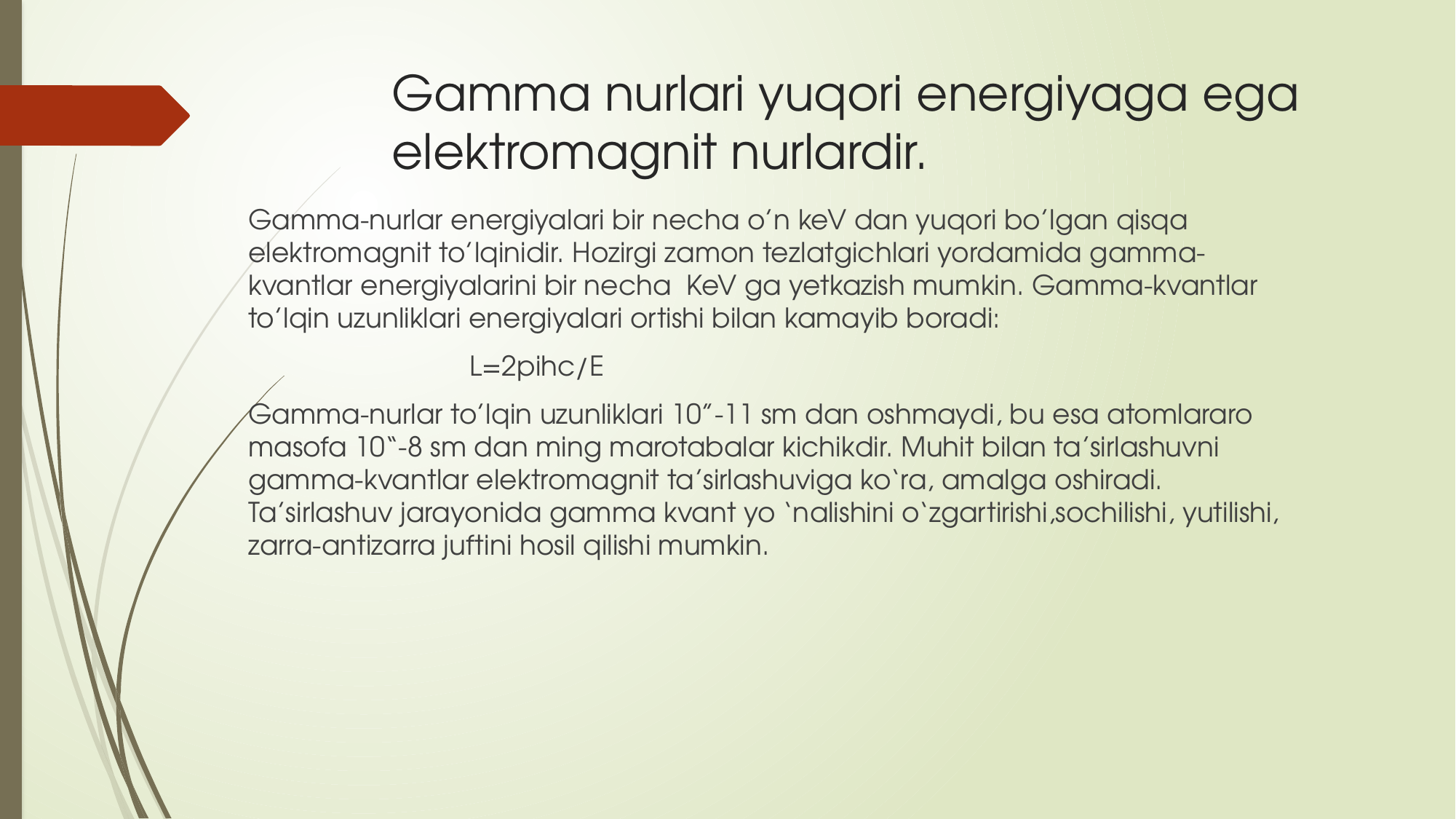

# Gamma nurlari yuqori energiyaga ega elektromagnit nurlardir.
Gamma-nurlar energiyalari bir necha o’n keV dan yuqori bo’lgan qisqa elektromagnit to’lqinidir. Hozirgi zamon tezlatgichlari yordamida gamma-kvantlar energiyalarini bir necha  KeV ga yetkazish mumkin. Gamma-kvantlar to’lqin uzunliklari energiyalari ortishi bilan kamayib boradi:
                             L=2pihc/E
Gamma-nurlar to’lqin uzunliklari 10”-11 sm dan oshmaydi, bu esa atomlararo masofa 10“-8 sm dan ming marotabalar kichikdir. Muhit bilan ta’sirlashuvni gamma-kvantlar elektromagnit ta’sirlashuviga ko‘ra, amalga oshiradi. Ta’sirlashuv jarayonida gamma kvant yo ‘nalishini o‘zgartirishi,sochilishi, yutilishi, zarra-antizarra juftini hosil qilishi mumkin.